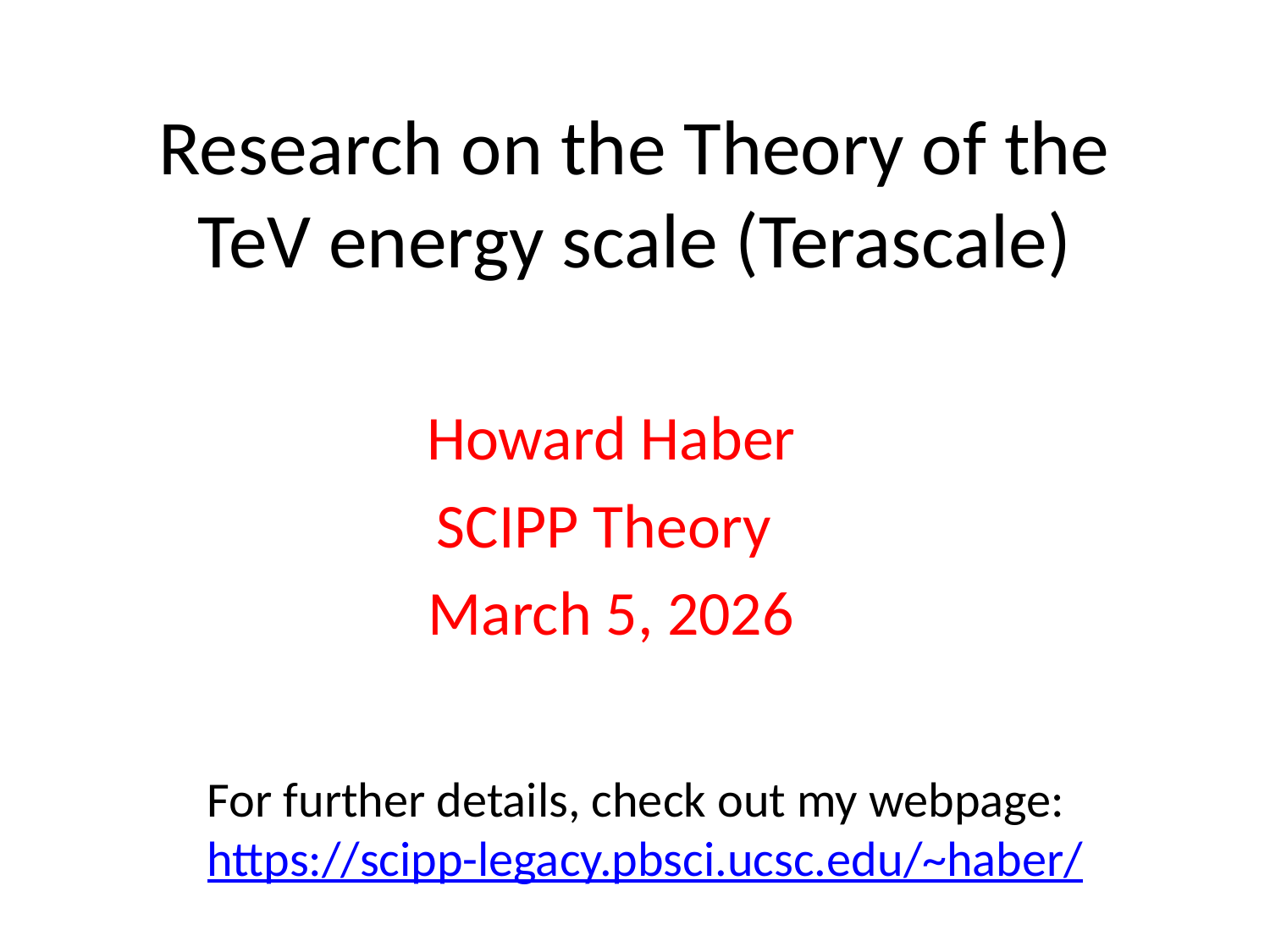

# Research on the Theory of the TeV energy scale (Terascale)
Howard Haber
SCIPP Theory
March 5, 2026

For further details, check out my webpage:
https://scipp-legacy.pbsci.ucsc.edu/~haber/